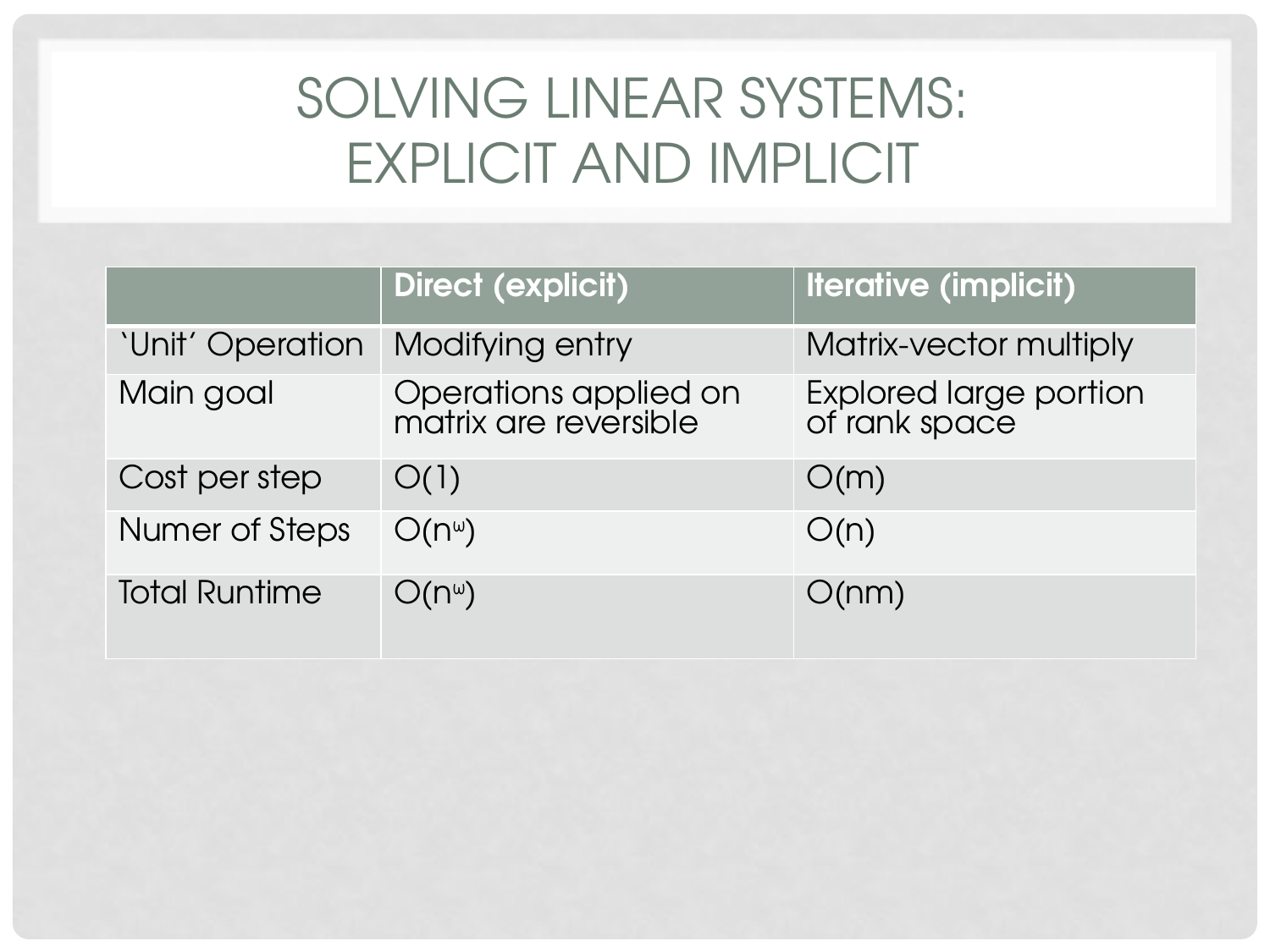

# Solving Linear Systems: Explicit and Implicit
|  | Direct (explicit) | Iterative (implicit) |
| --- | --- | --- |
| ‘Unit’ Operation | Modifying entry | Matrix-vector multiply |
| Main goal | Operations applied on matrix are reversible | Explored large portion of rank space |
| Cost per step | O(1) | O(m) |
| Numer of Steps | O(nω) | O(n) |
| Total Runtime | O(nω) | O(nm) |